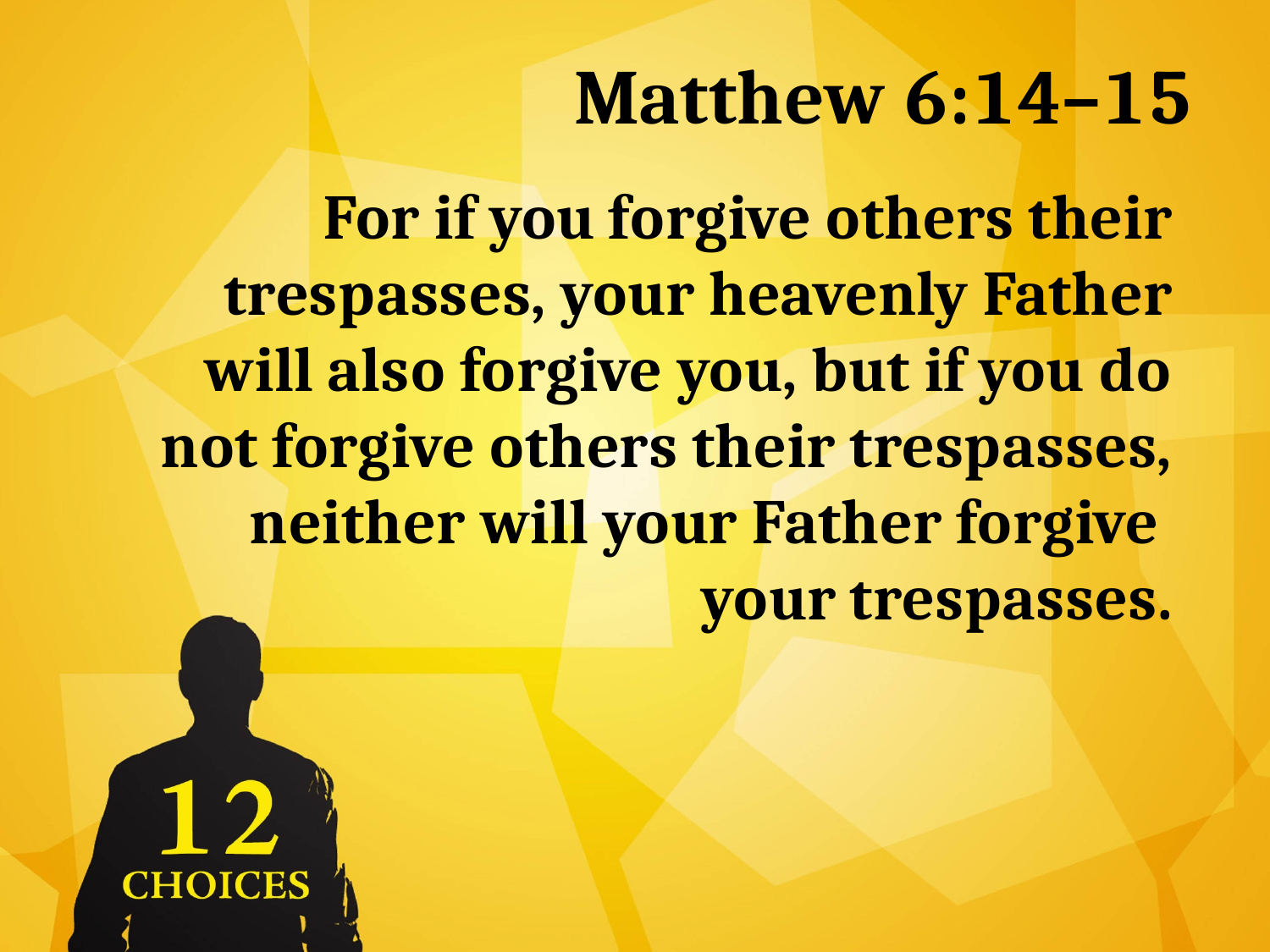

# Matthew 6:14–15
For if you forgive others their trespasses, your heavenly Father will also forgive you, but if you do not forgive others their trespasses, neither will your Father forgive
your trespasses.